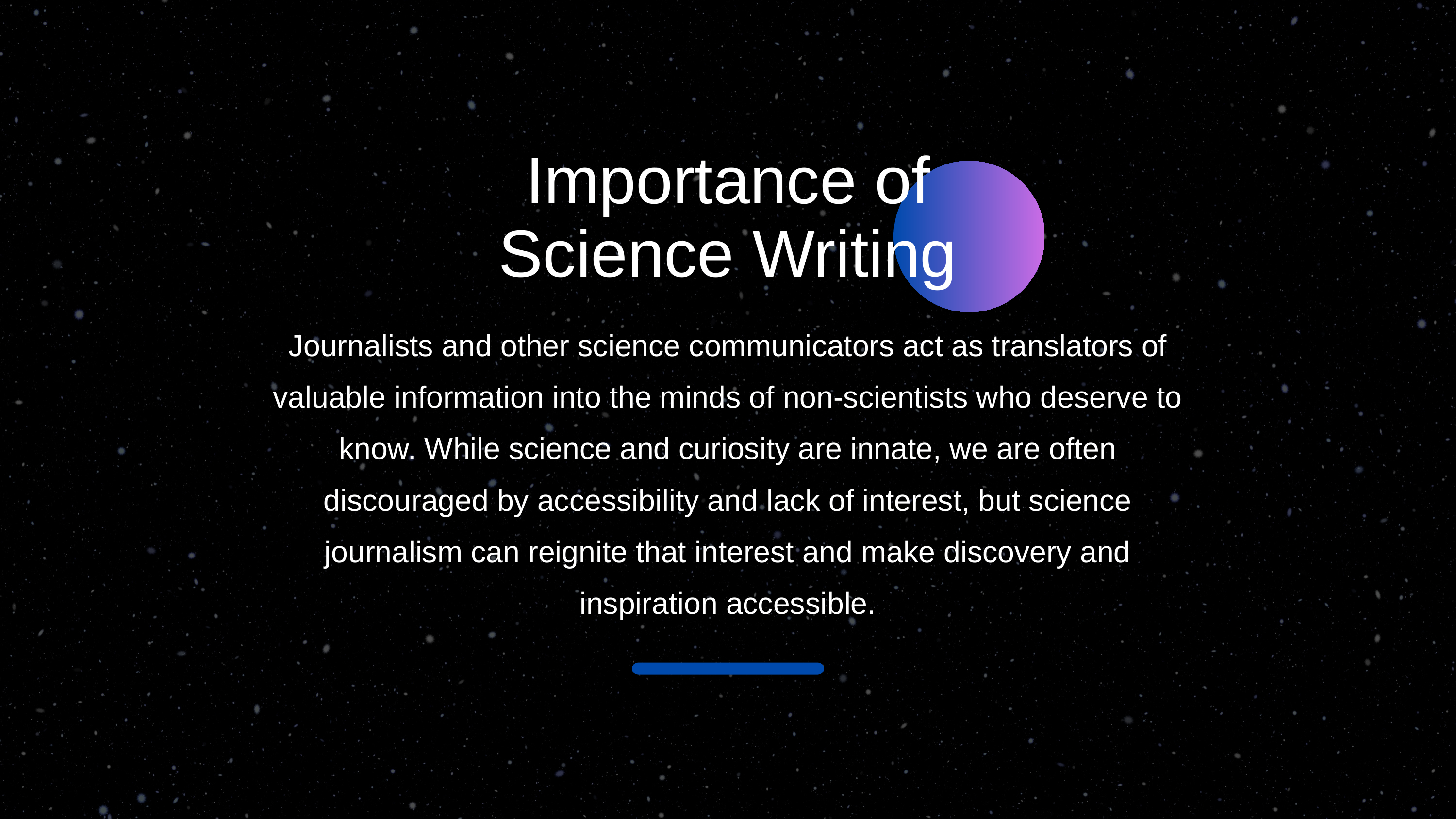

Importance of Science Writing

Journalists and other science communicators act as translators of valuable information into the minds of non-scientists who deserve to know. While science and curiosity are innate, we are often discouraged by accessibility and lack of interest, but science journalism can reignite that interest and make discovery and inspiration accessible.